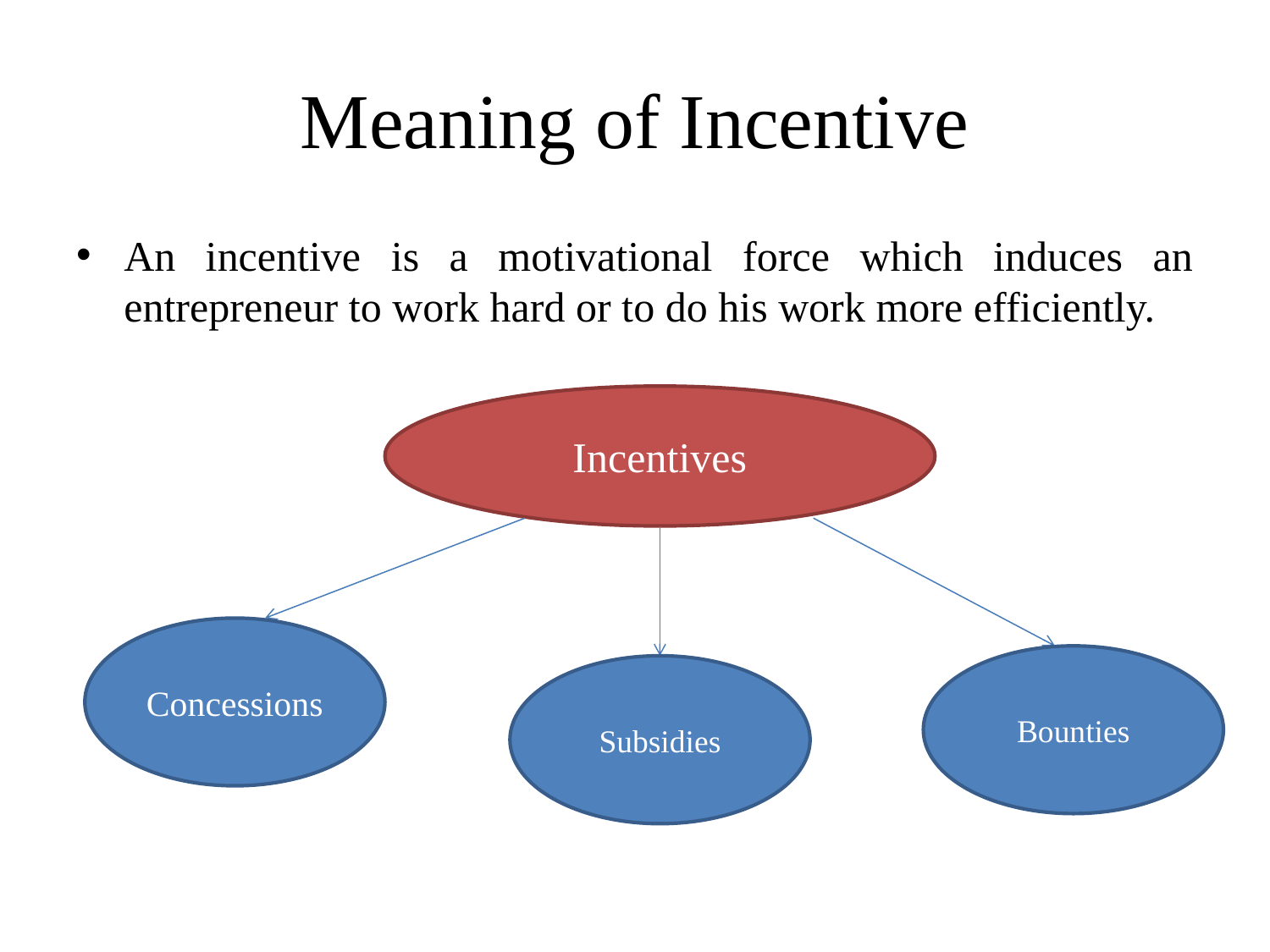

# Meaning of Incentive
An incentive is a motivational force which induces an entrepreneur to work hard or to do his work more efficiently.

Incentives
Concessions
Bounties
Subsidies